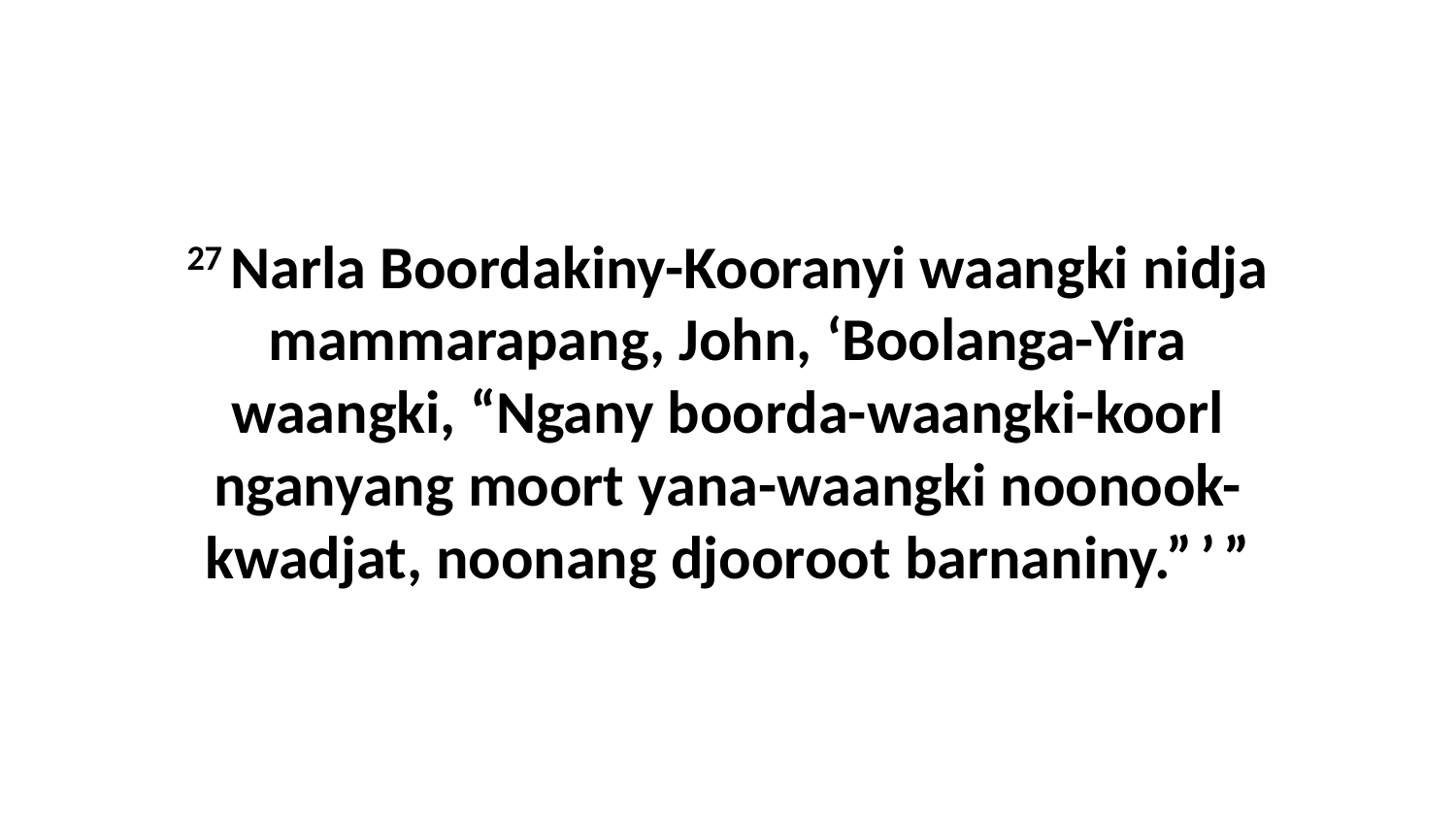

27 Narla Boordakiny-Kooranyi waangki nidja mammarapang, John, ‘Boolanga-Yira waangki, “Ngany boorda-waangki-koorl nganyang moort yana-waangki noonook-kwadjat, noonang djooroot barnaniny.” ’ ”